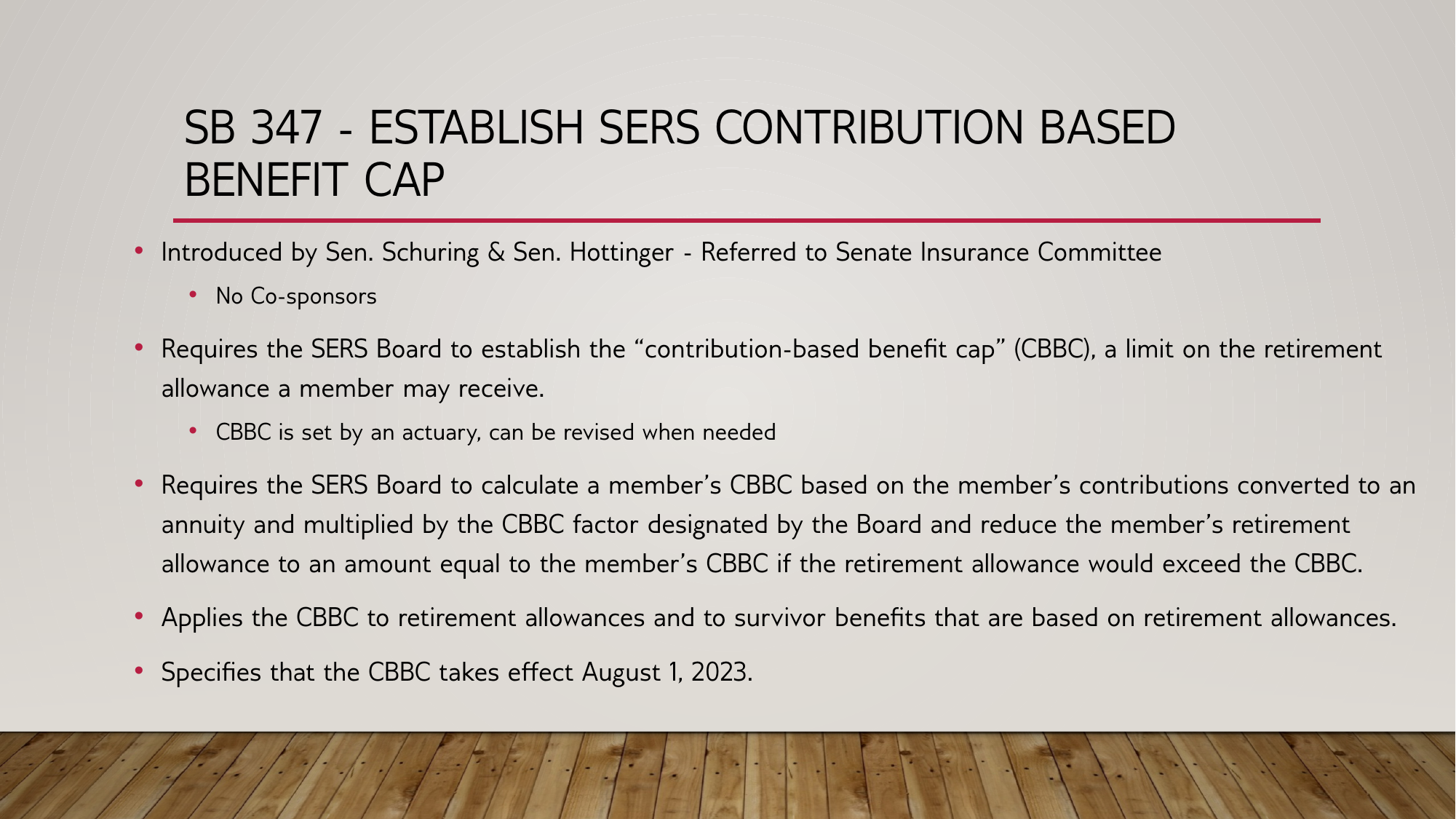

# SB 347 - Establish SERS contribution based benefit cap
Introduced by Sen. Schuring & Sen. Hottinger - Referred to Senate Insurance Committee
No Co-sponsors
Requires the SERS Board to establish the “contribution-based benefit cap” (CBBC), a limit on the retirement allowance a member may receive.
CBBC is set by an actuary, can be revised when needed
Requires the SERS Board to calculate a member’s CBBC based on the member’s contributions converted to an annuity and multiplied by the CBBC factor designated by the Board and reduce the member’s retirement allowance to an amount equal to the member’s CBBC if the retirement allowance would exceed the CBBC.
Applies the CBBC to retirement allowances and to survivor benefits that are based on retirement allowances.
Specifies that the CBBC takes effect August 1, 2023.